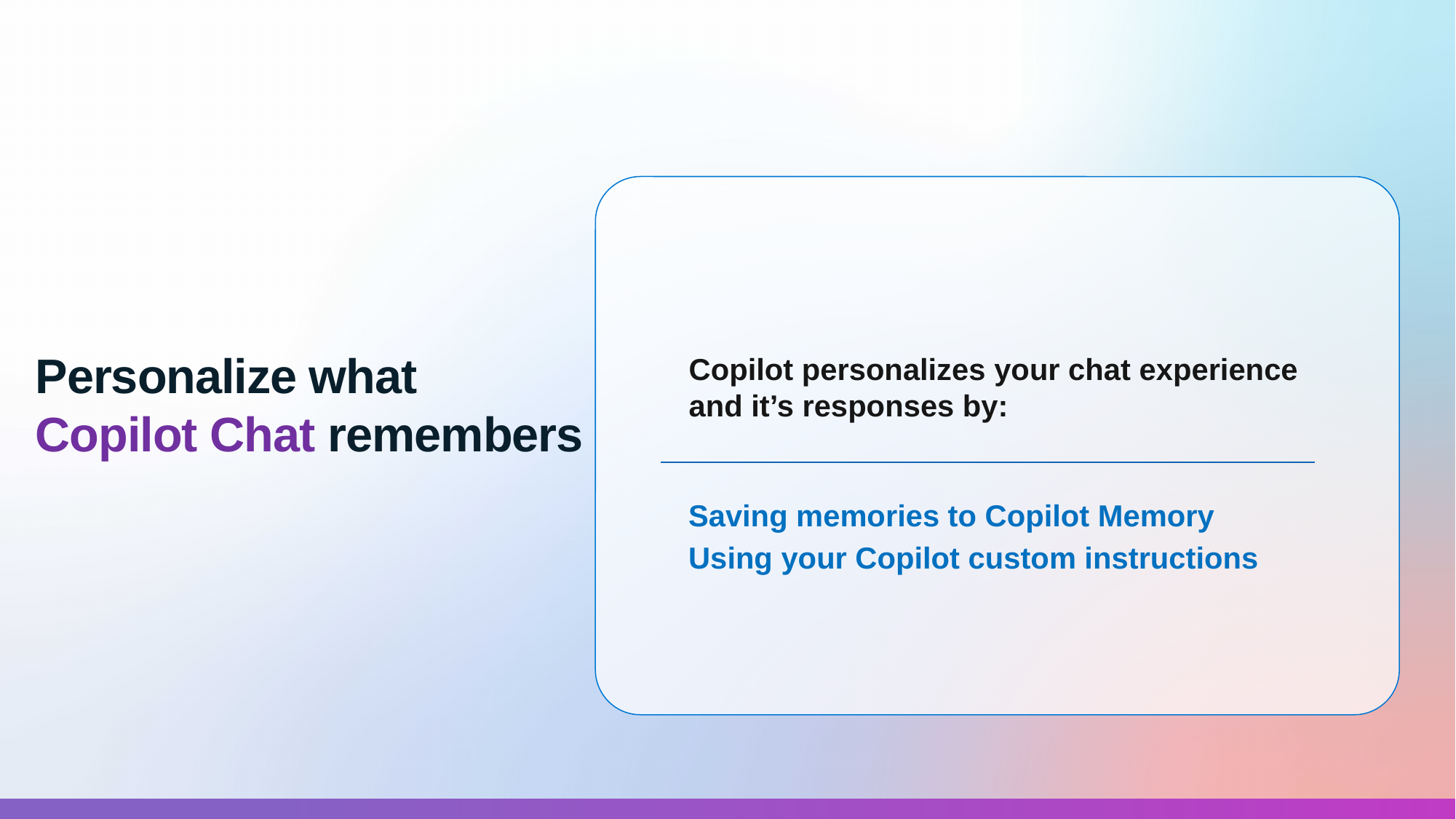

Personalize what
Copilot Chat remembers
Copilot personalizes your chat experience and it’s responses by:
Saving memories to Copilot Memory
Using your Copilot custom instructions